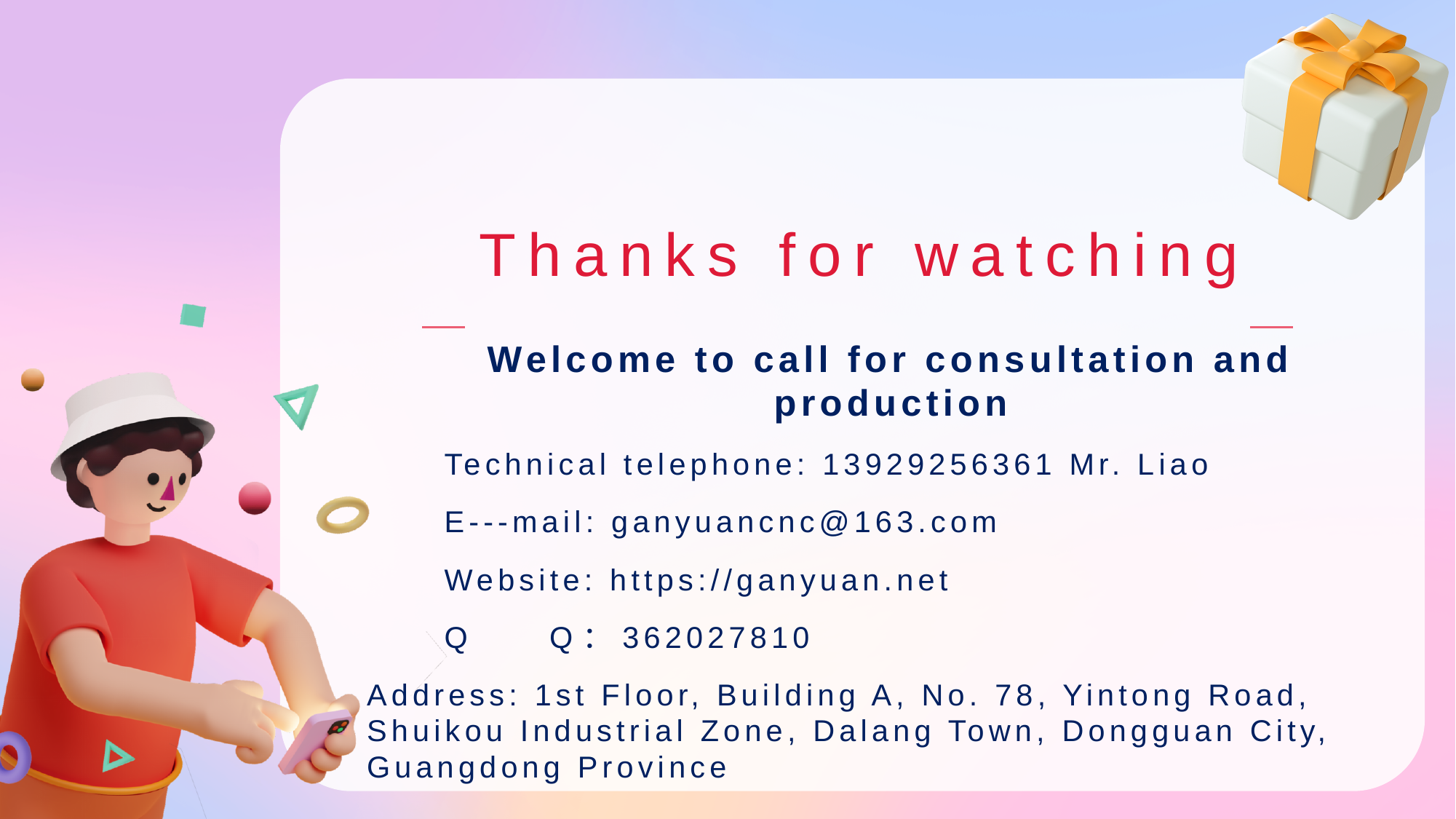

Thanks for watching
Welcome to call for consultation and production
      Technical telephone: 13929256361 Mr. Liao
      E---mail: ganyuancnc@163.com
      Website: https://ganyuan.net
      Q      Q：362027810
Address: 1st Floor, Building A, No. 78, Yintong Road, Shuikou Industrial Zone, Dalang Town, Dongguan City, Guangdong Province